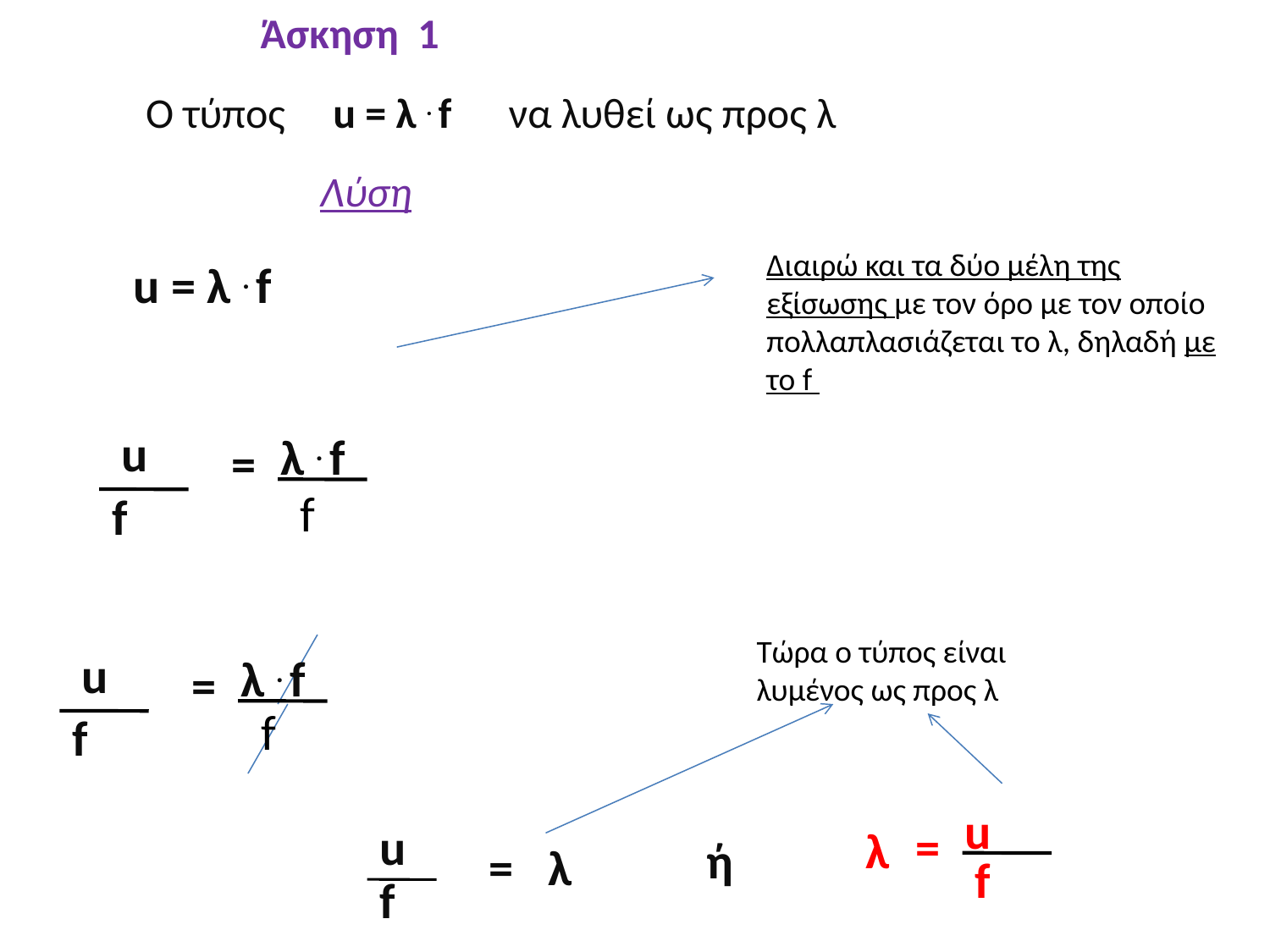

Άσκηση  1
Ο τύπος     u = λ . f      να λυθεί ως προς λ
Λύση
Διαιρώ και τα δύο μέλη της εξίσωσης με τον όρο με τον οποίο πολλαπλασιάζεται το λ, δηλαδή με το f
u = λ . f
u
λ . f
=
f
f
Τώρα ο τύπος είναι λυμένος ως προς λ
u
λ . f
=
f
f
u
u
=
λ
ή
=
λ
f
f